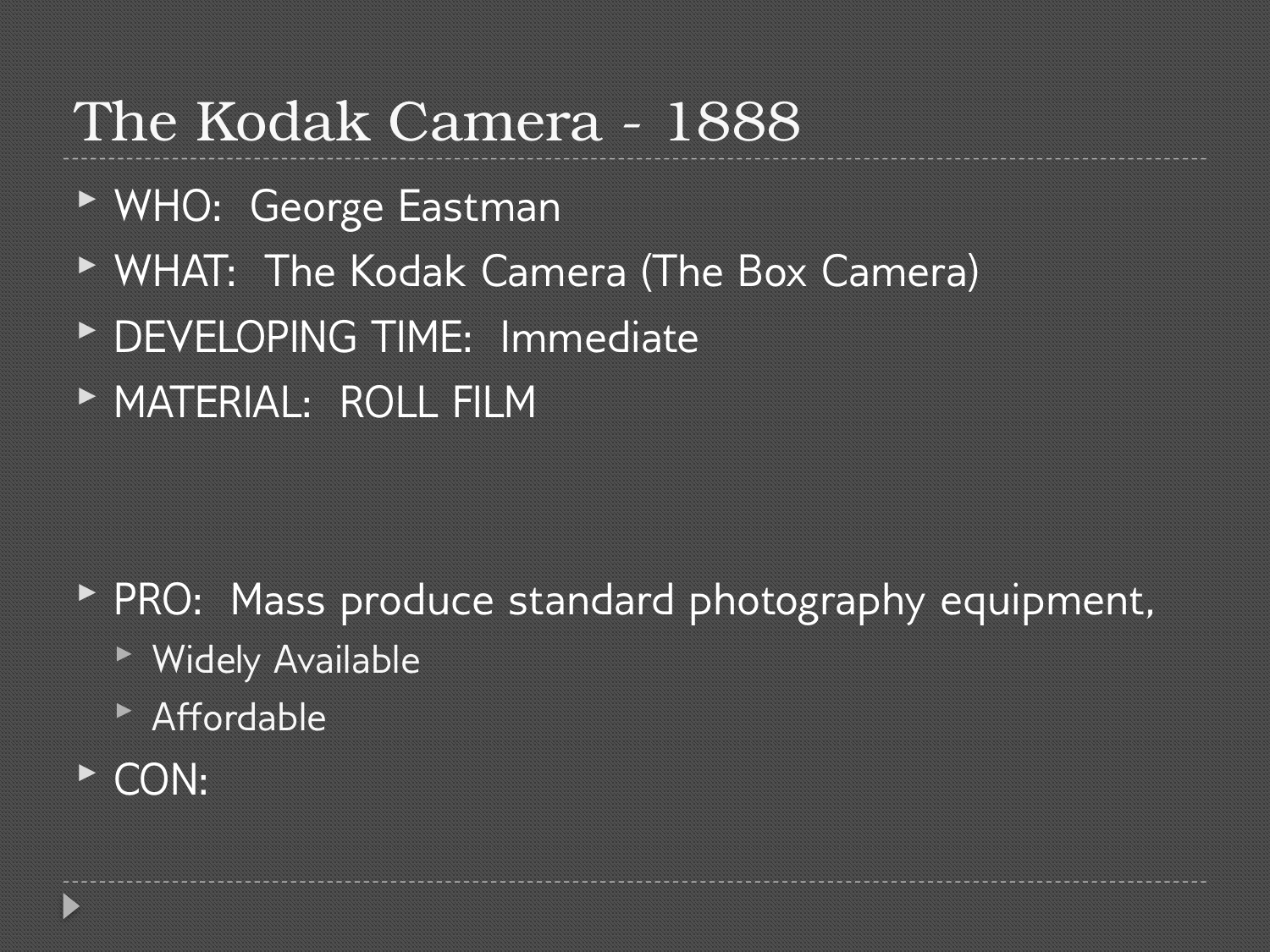

# The Kodak Camera - 1888
WHO:  George Eastman
WHAT:  The Kodak Camera (The Box Camera)
DEVELOPING TIME:  Immediate
MATERIAL:  ROLL FILM

PRO:  Mass produce standard photography equipment,
Widely Available
Affordable
CON: